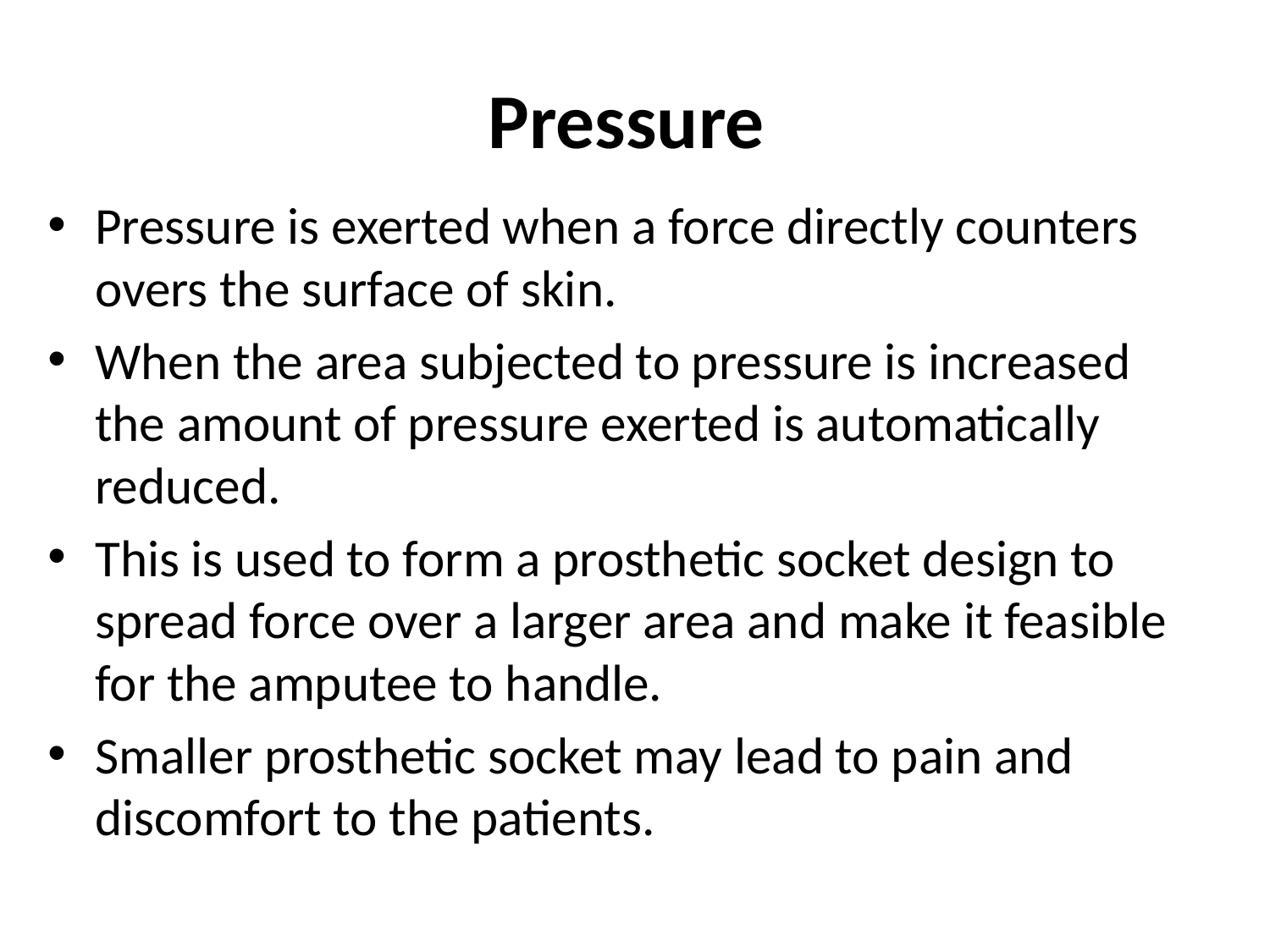

# Pressure
Pressure is exerted when a force directly counters overs the surface of skin.
When the area subjected to pressure is increased the amount of pressure exerted is automatically reduced.
This is used to form a prosthetic socket design to spread force over a larger area and make it feasible for the amputee to handle.
Smaller prosthetic socket may lead to pain and discomfort to the patients.